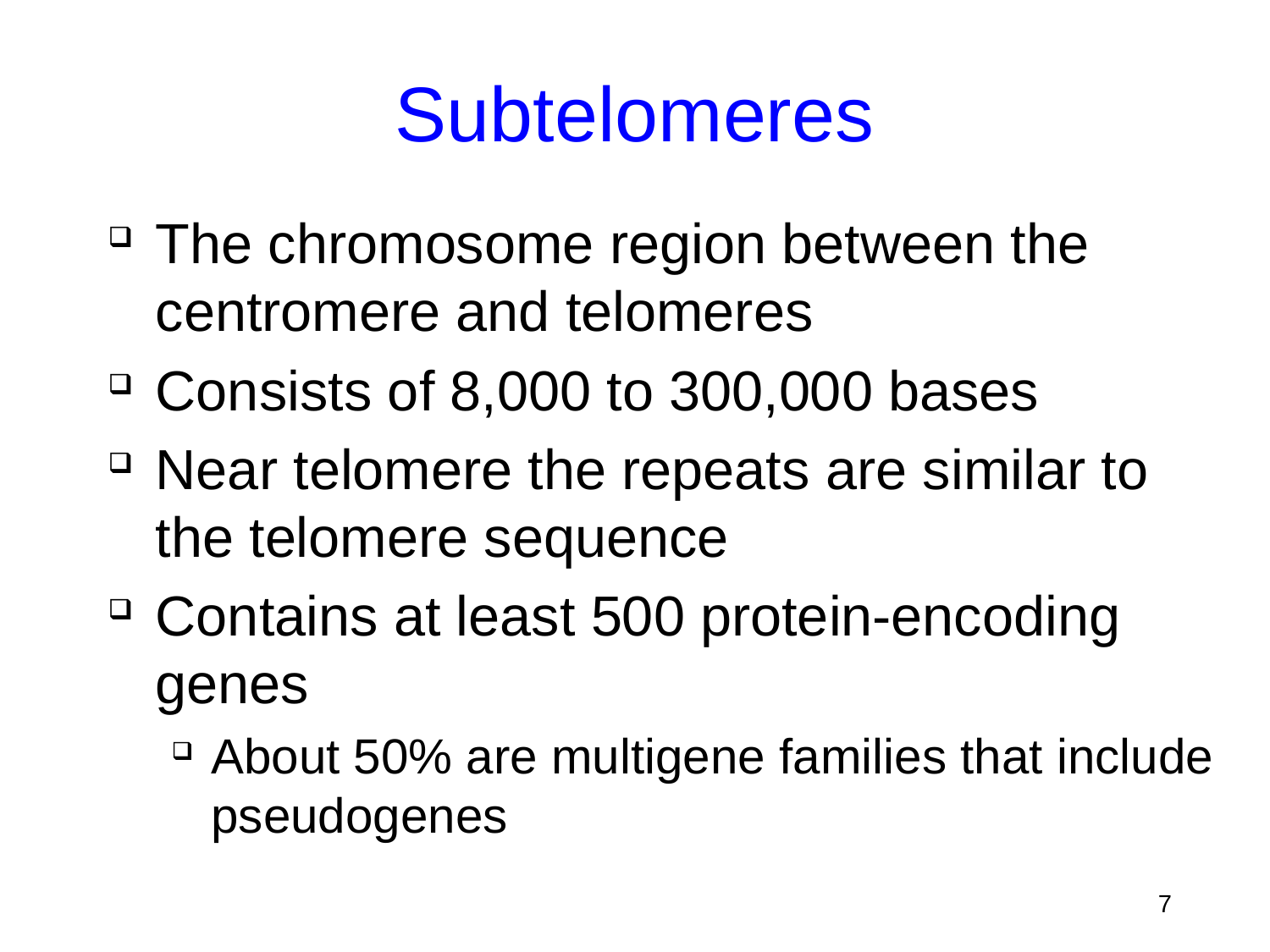

Subtelomeres
The chromosome region between the centromere and telomeres
Consists of 8,000 to 300,000 bases
Near telomere the repeats are similar to the telomere sequence
Contains at least 500 protein-encoding genes
About 50% are multigene families that include pseudogenes